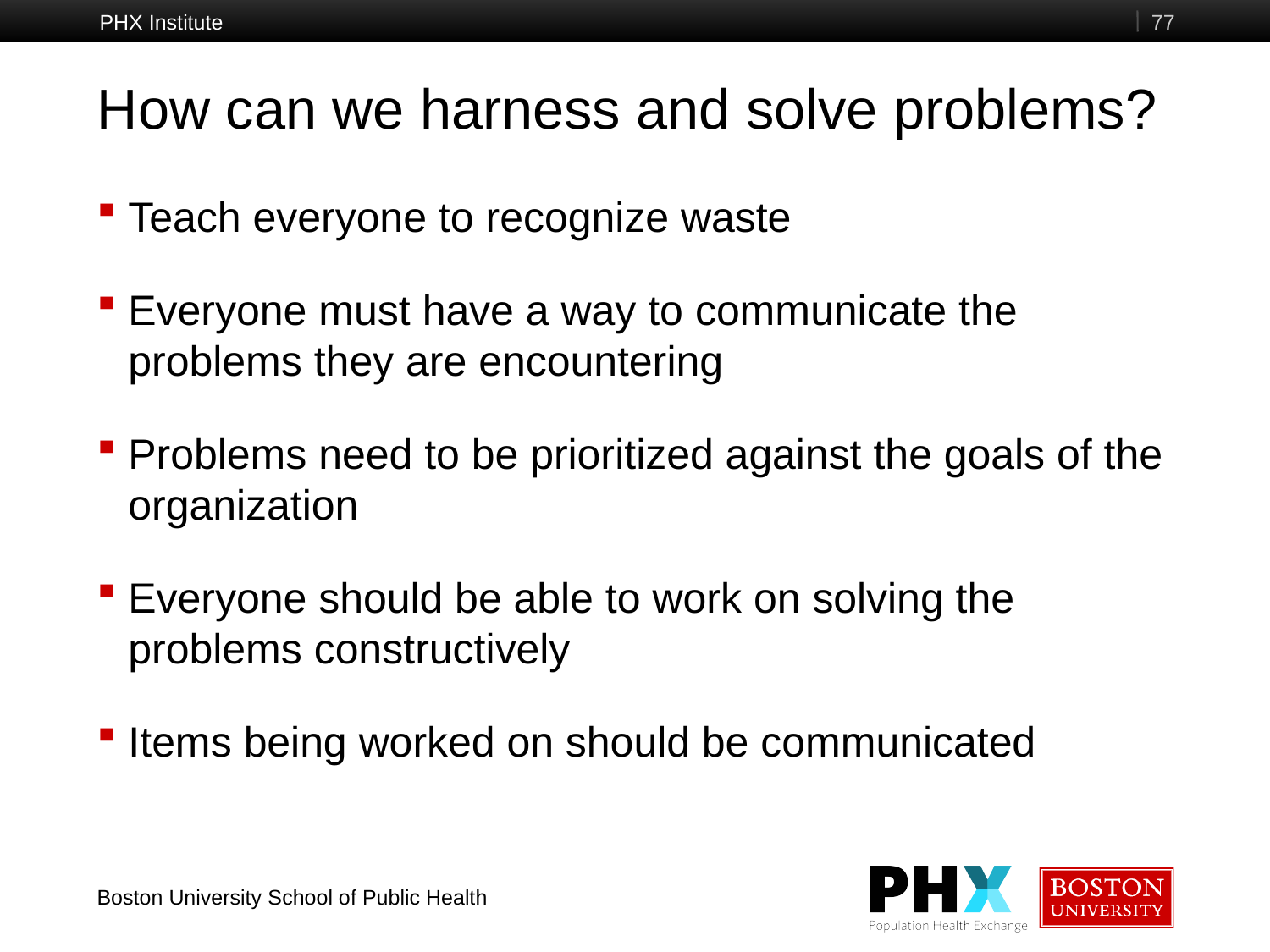

PHX Institute
77
# How can we harness and solve problems?
Teach everyone to recognize waste
Everyone must have a way to communicate the problems they are encountering
Problems need to be prioritized against the goals of the organization
Everyone should be able to work on solving the problems constructively
Items being worked on should be communicated